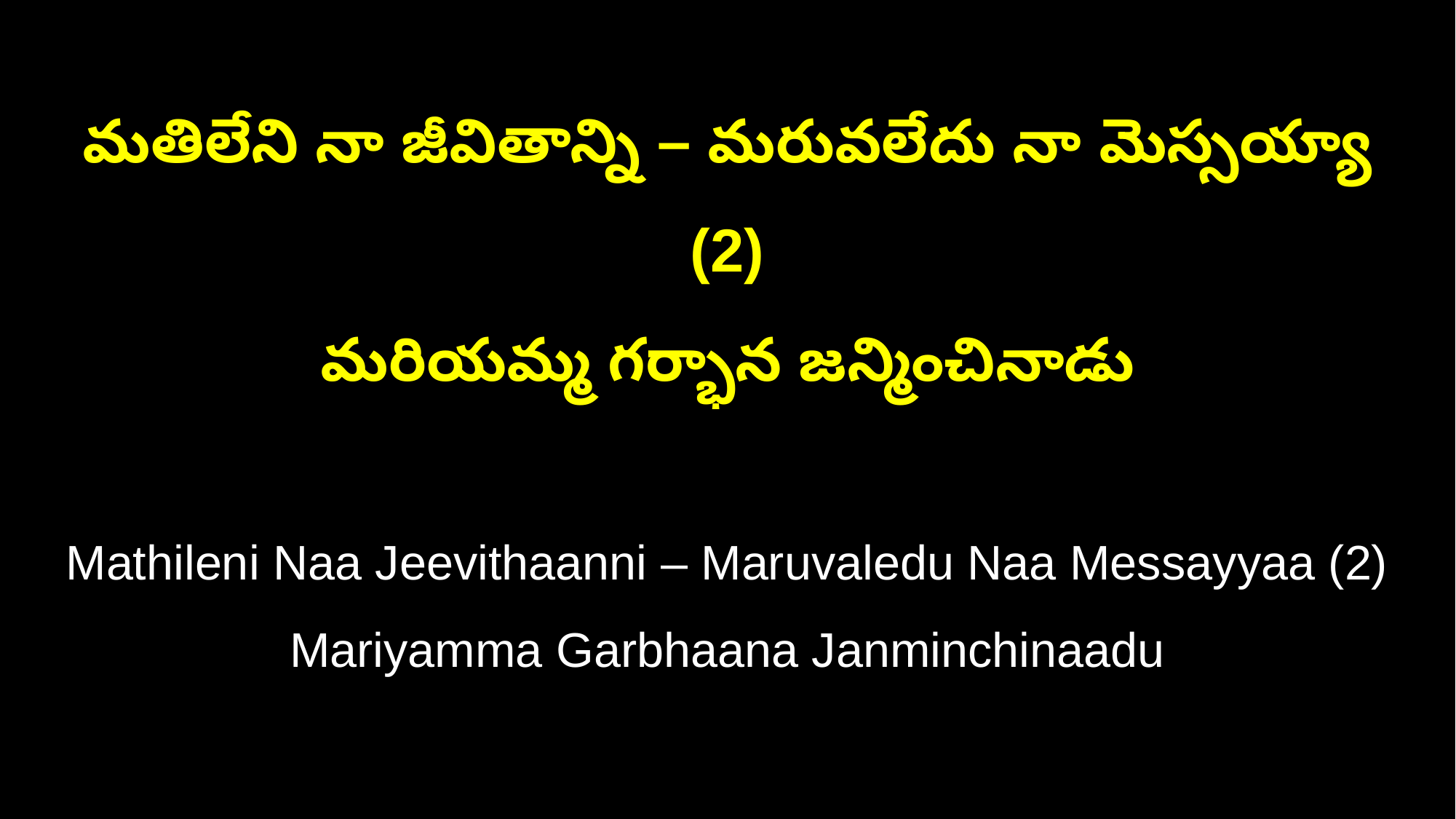

మతిలేని నా జీవితాన్ని – మరువలేదు నా మెస్సయ్యా (2)
మరియమ్మ గర్భాన జన్మించినాడు
Mathileni Naa Jeevithaanni – Maruvaledu Naa Messayyaa (2)
Mariyamma Garbhaana Janminchinaadu